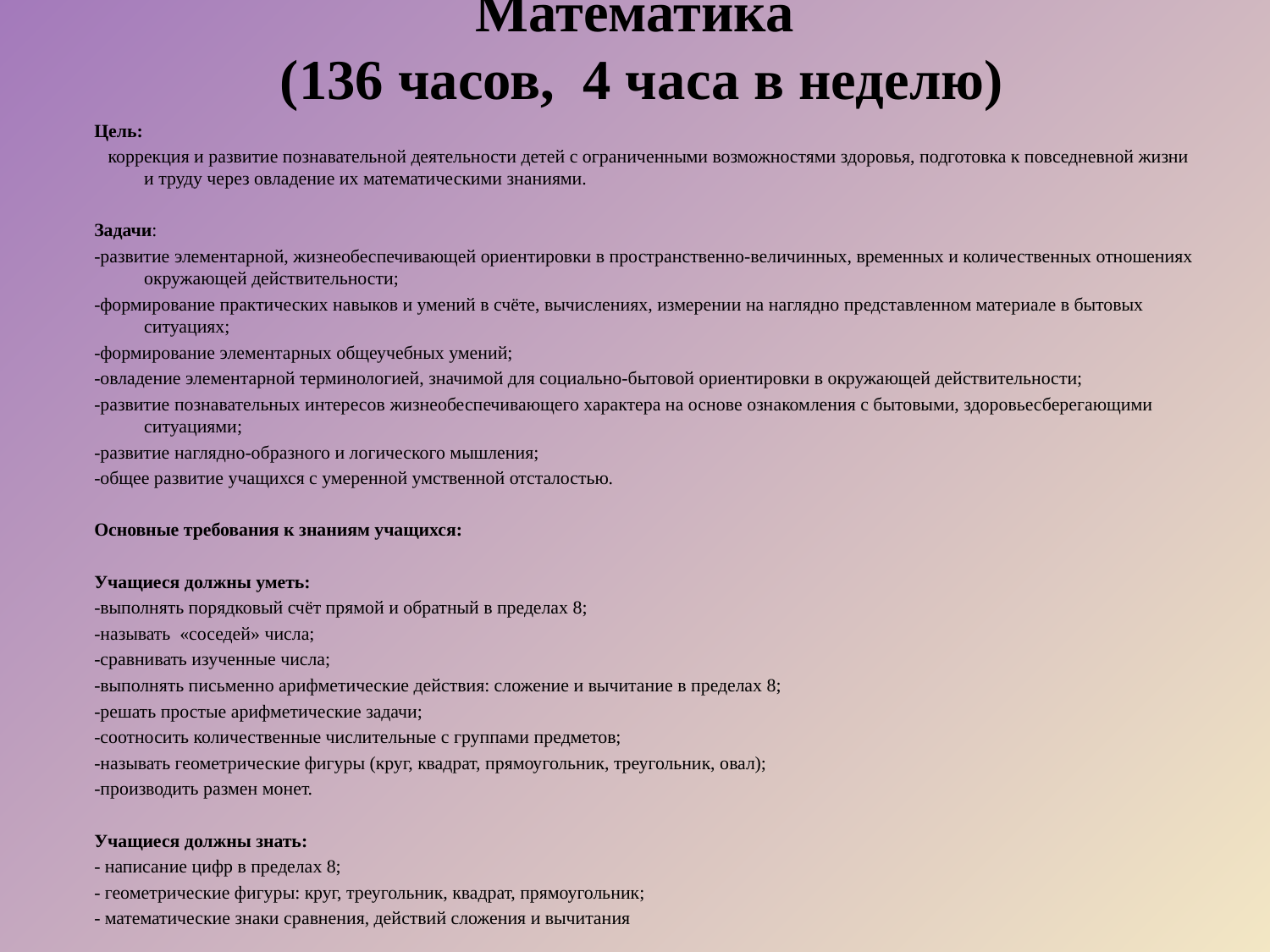

# Математика (136 часов,  4 часа в неделю)
Цель:
   коррекция и развитие познавательной деятельности детей с ограниченными возможностями здоровья, подготовка к повседневной жизни и труду через овладение их математическими знаниями.

Задачи:
-развитие элементарной, жизнеобеспечивающей ориентировки в пространственно-величинных, временных и количественных отношениях окружающей действительности;
-формирование практических навыков и умений в счёте, вычислениях, измерении на наглядно представленном материале в бытовых ситуациях;
-формирование элементарных общеучебных умений;
-овладение элементарной терминологией, значимой для социально-бытовой ориентировки в окружающей действительности;
-развитие познавательных интересов жизнеобеспечивающего характера на основе ознакомления с бытовыми, здоровьесберегающими ситуациями;
-развитие наглядно-образного и логического мышления;
-общее развитие учащихся с умеренной умственной отсталостью.

Основные требования к знаниям учащихся:

Учащиеся должны уметь:
-выполнять порядковый счёт прямой и обратный в пределах 8;
-называть  «соседей» числа;
-сравнивать изученные числа;
-выполнять письменно арифметические действия: сложение и вычитание в пределах 8;
-решать простые арифметические задачи;
-соотносить количественные числительные с группами предметов;
-называть геометрические фигуры (круг, квадрат, прямоугольник, треугольник, овал);
-производить размен монет.

Учащиеся должны знать:
- написание цифр в пределах 8;
- геометрические фигуры: круг, треугольник, квадрат, прямоугольник;
- математические знаки сравнения, действий сложения и вычитания